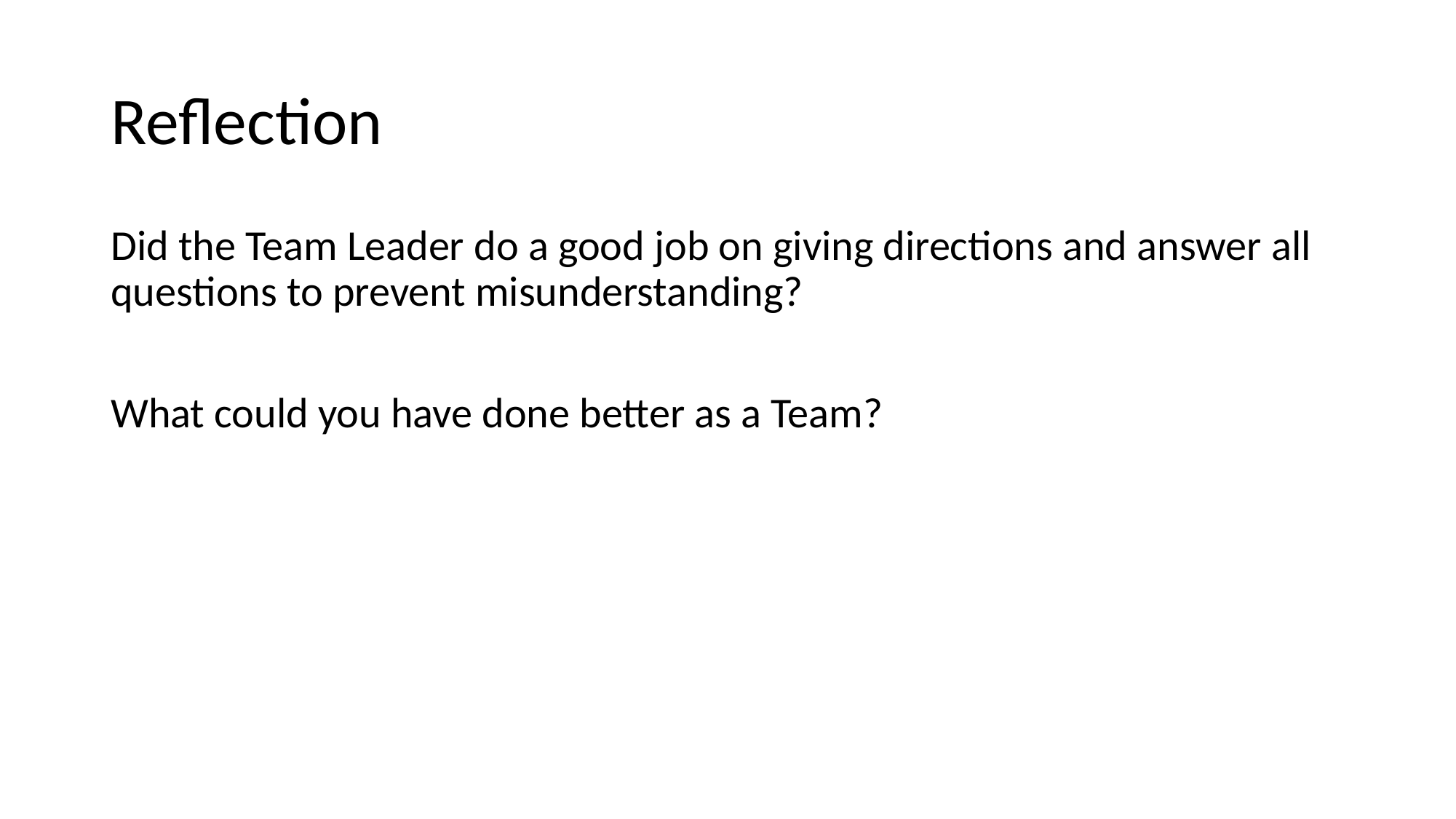

# Reflection
Did the Team Leader do a good job on giving directions and answer all questions to prevent misunderstanding?

What could you have done better as a Team?